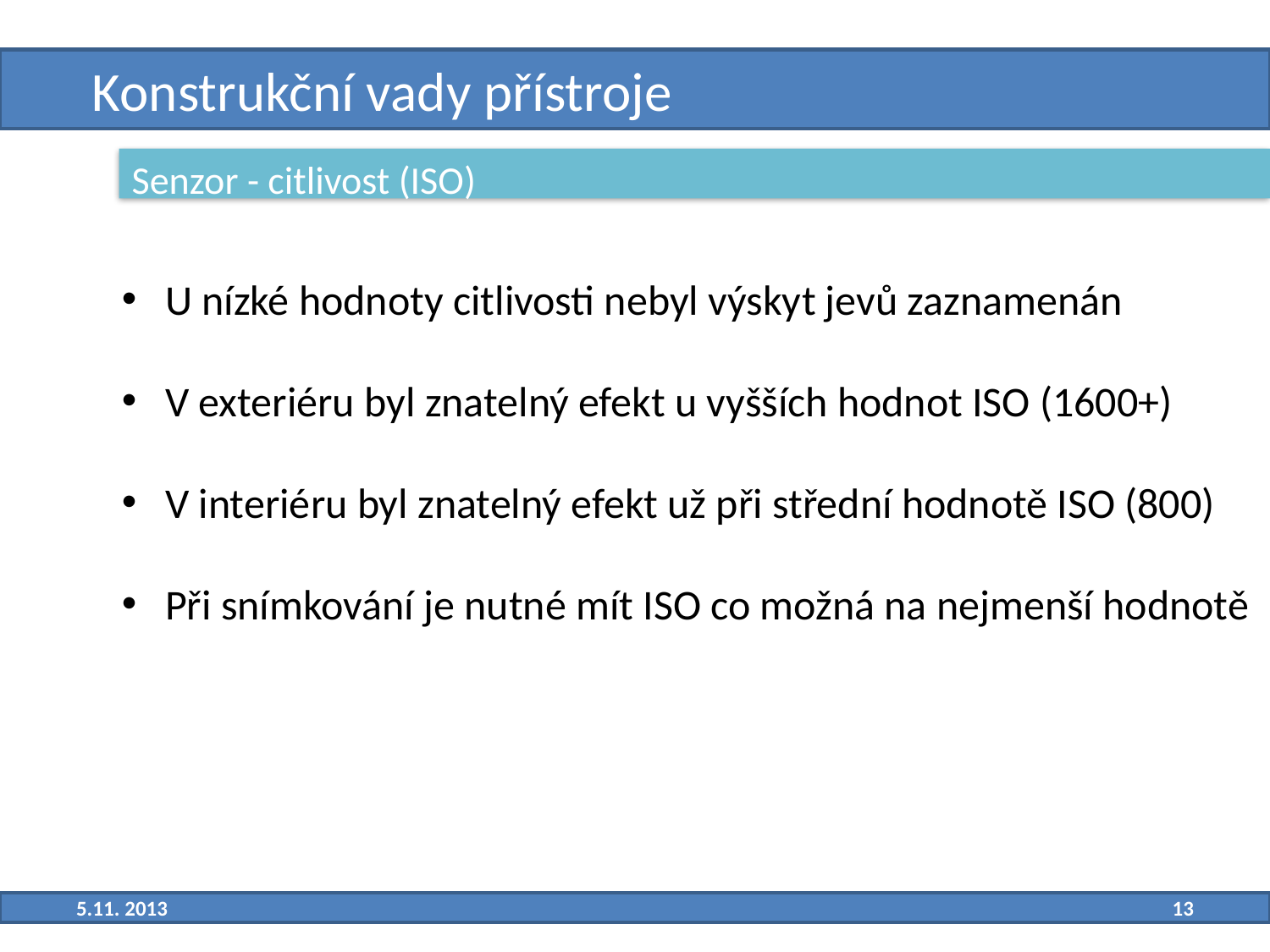

# Konstrukční vady přístroje

Senzor - citlivost (ISO)
   U nízké hodnoty citlivosti nebyl výskyt jevů zaznamenán
   V exteriéru byl znatelný efekt u vyšších hodnot ISO (1600+)
   V interiéru byl znatelný efekt už při střední hodnotě ISO (800)
   Při snímkování je nutné mít ISO co možná na nejmenší hodnotě
5.11. 2013
13